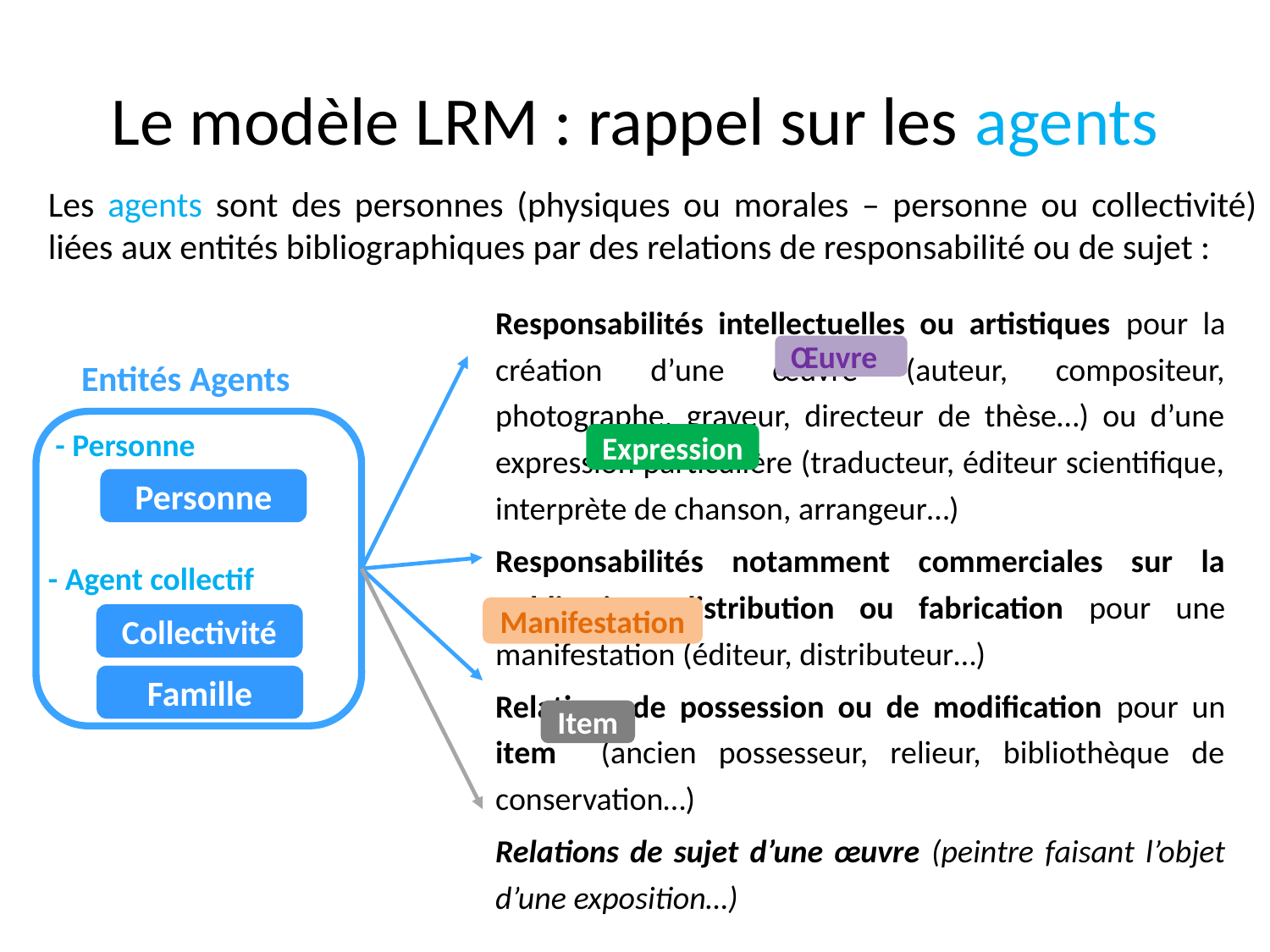

# Le modèle LRM : rappel sur les agents
Les agents sont des personnes (physiques ou morales – personne ou collectivité) liées aux entités bibliographiques par des relations de responsabilité ou de sujet :

Responsabilités intellectuelles ou artistiques pour la création d’une œuvre (auteur, compositeur, photographe, graveur, directeur de thèse…) ou d’une expression particulière (traducteur, éditeur scientifique, interprète de chanson, arrangeur…)
Responsabilités notamment commerciales sur la publication, distribution ou fabrication pour une manifestation (éditeur, distributeur…)
Relations de possession ou de modification pour un item  (ancien possesseur, relieur, bibliothèque de conservation…)
Relations de sujet d’une œuvre (peintre faisant l’objet d’une exposition…)
Œuvre
Entités Agents

- Personne
Personne
- Agent collectif
Collectivité
Famille
Expression
Manifestation
Item